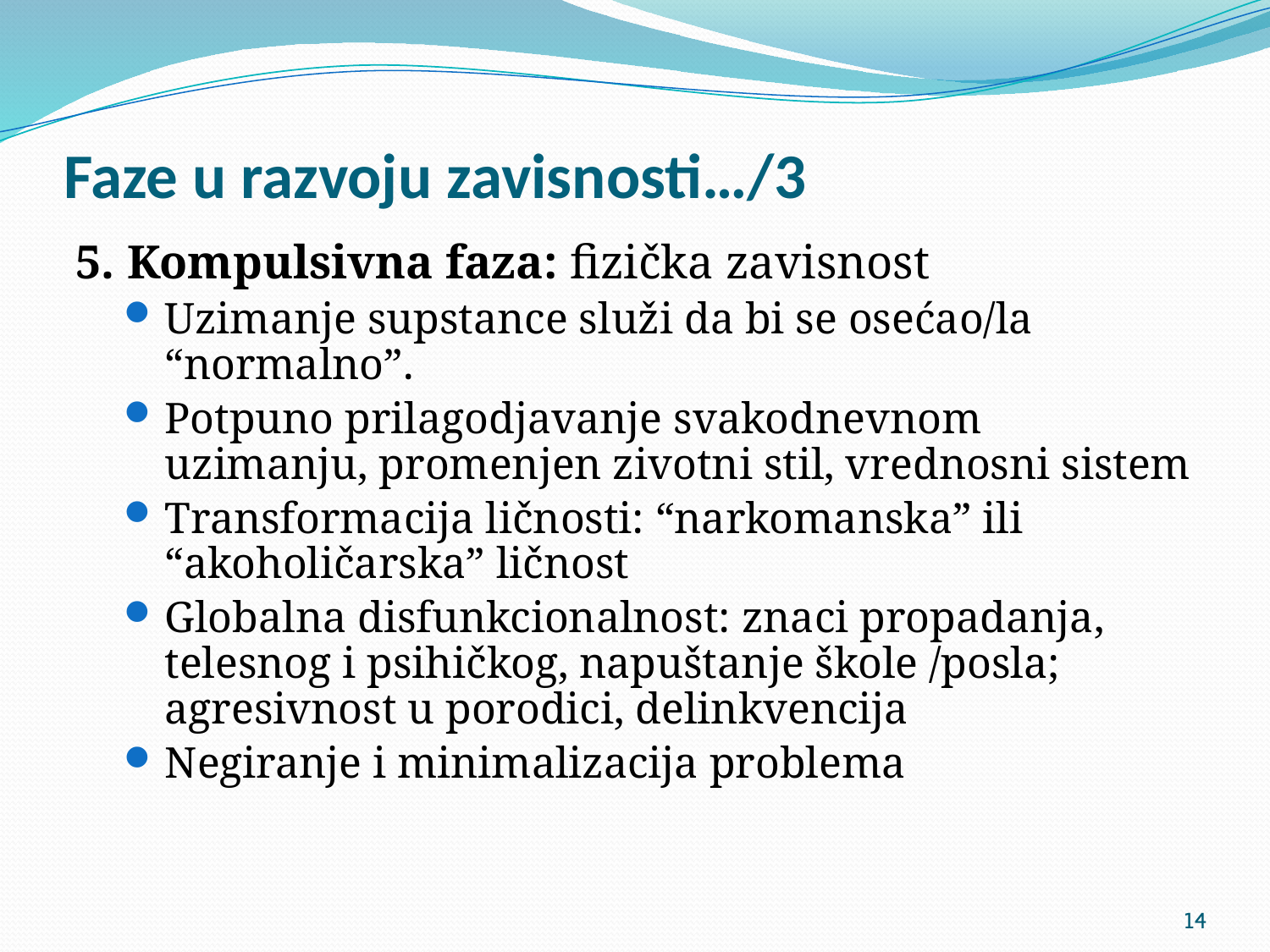

# Faze u razvoju zavisnosti…/3
5. Kompulsivna faza: fizička zavisnost
Uzimanje supstance služi da bi se osećao/la  “normalno”.
Potpuno prilagodjavanje svakodnevnom uzimanju, promenjen zivotni stil, vrednosni sistem
Transformacija ličnosti: “narkomanska” ili “akoholičarska” ličnost
Globalna disfunkcionalnost: znaci propadanja, telesnog i psihičkog, napuštanje škole /posla; agresivnost u porodici, delinkvencija
Negiranje i minimalizacija problema

14